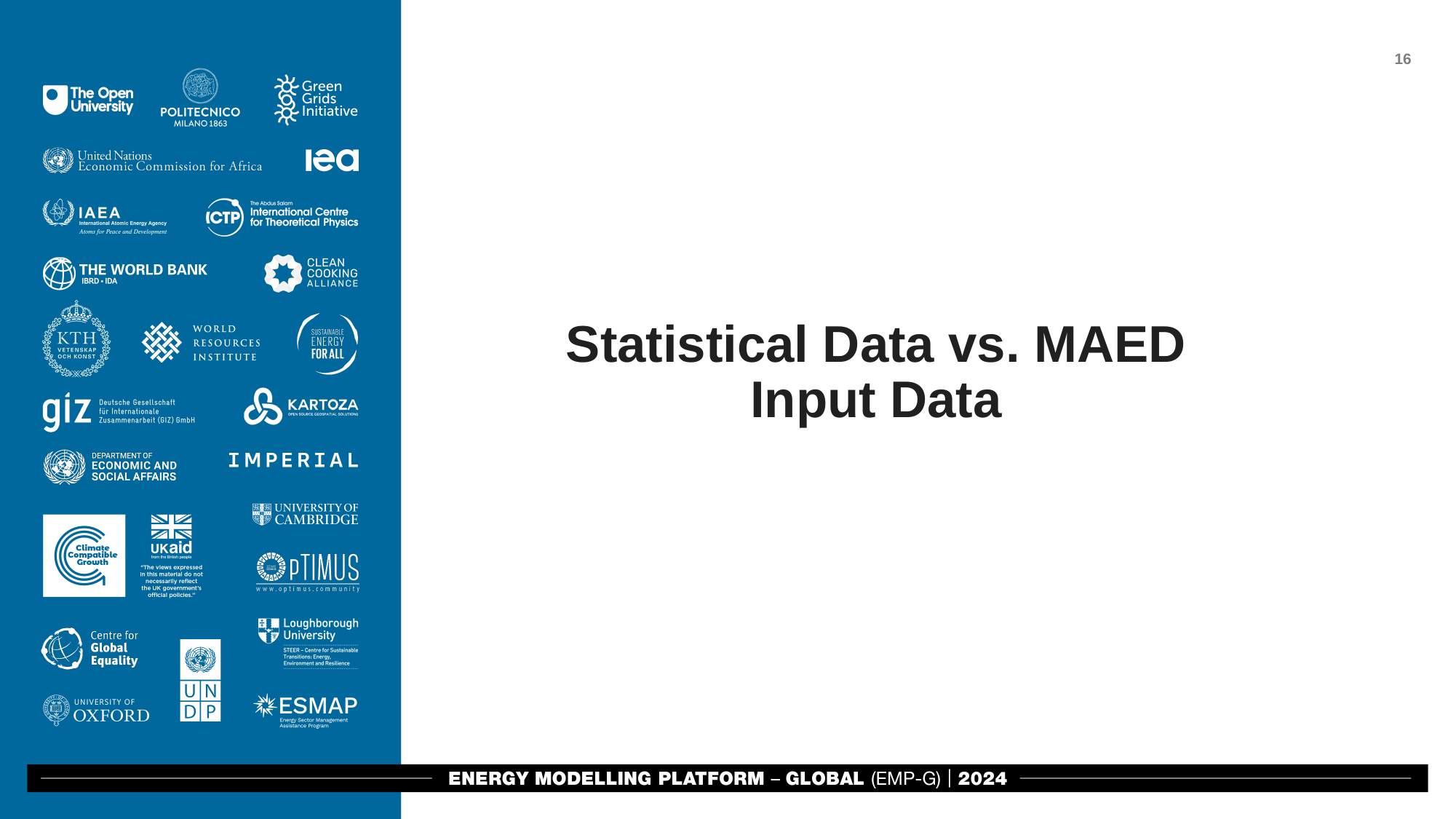

# Statistical Data vs. MAED Input Data